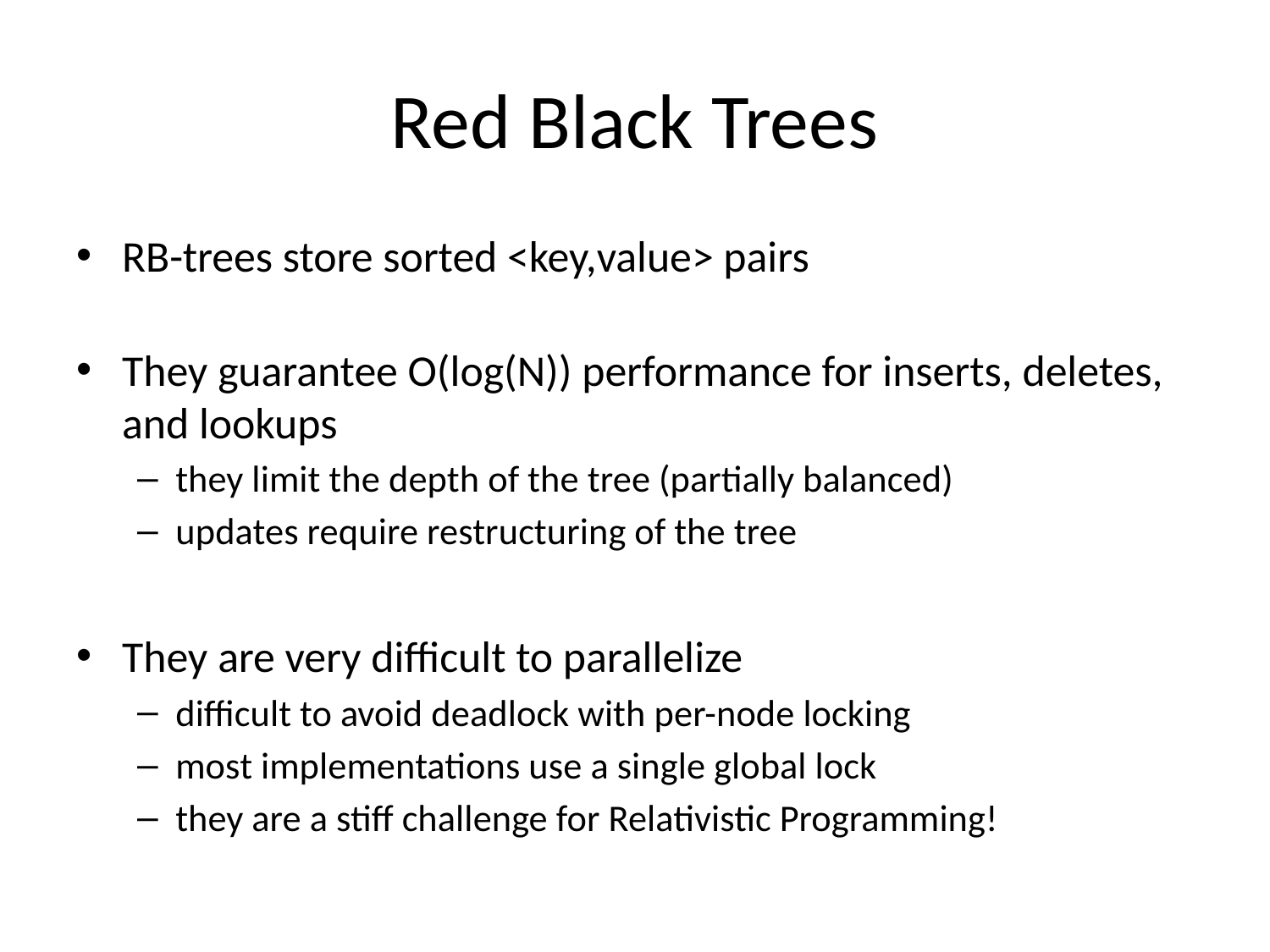

# Red Black Trees
RB-trees store sorted <key,value> pairs

They guarantee O(log(N)) performance for inserts, deletes, and lookups
they limit the depth of the tree (partially balanced)
updates require restructuring of the tree

They are very difficult to parallelize
difficult to avoid deadlock with per-node locking
most implementations use a single global lock
they are a stiff challenge for Relativistic Programming!